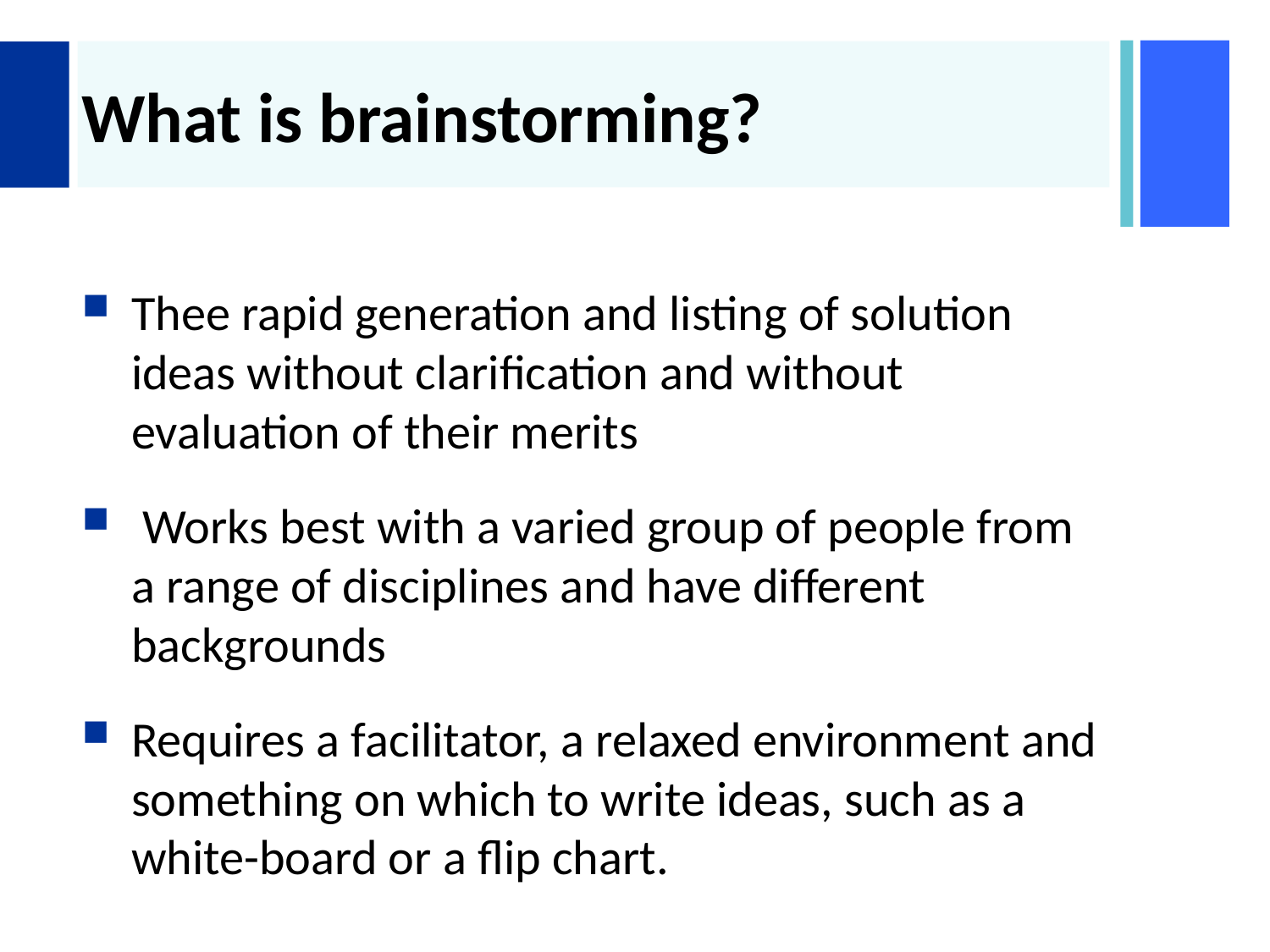

# What is brainstorming?
Thee rapid generation and listing of solution ideas without clarification and without evaluation of their merits
 Works best with a varied group of people from a range of disciplines and have different backgrounds
Requires a facilitator, a relaxed environment and something on which to write ideas, such as a white-board or a flip chart.